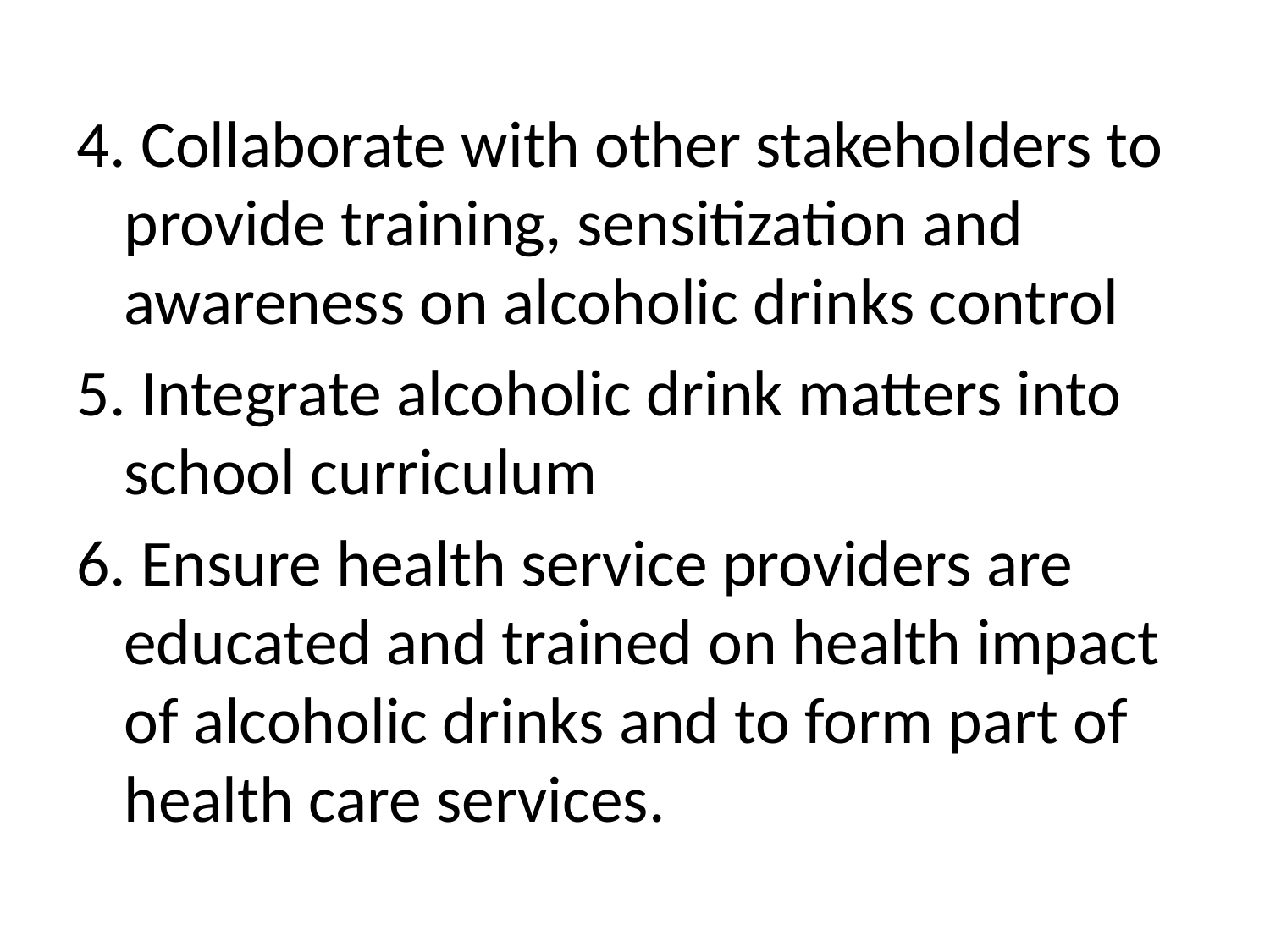

4. Collaborate with other stakeholders to provide training, sensitization and awareness on alcoholic drinks control
5. Integrate alcoholic drink matters into school curriculum
6. Ensure health service providers are educated and trained on health impact of alcoholic drinks and to form part of health care services.